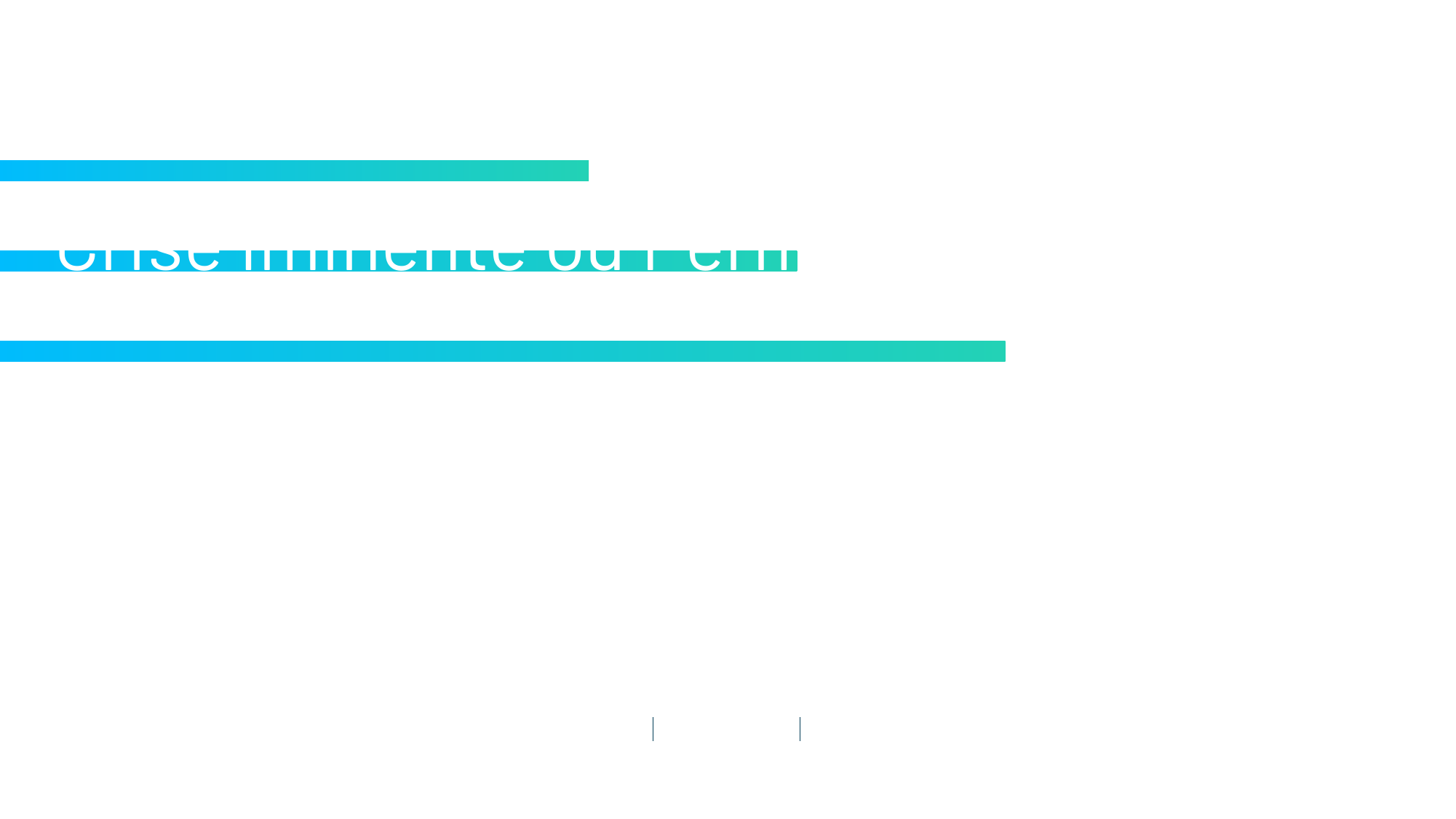

# Crise Iminente ou Permanente?
Edson Silva
CEO de Jirau Energia
VP Energia Renovável – Engie LATAM
UPs Seminar – Learning By Doing – March 2024
<N°>